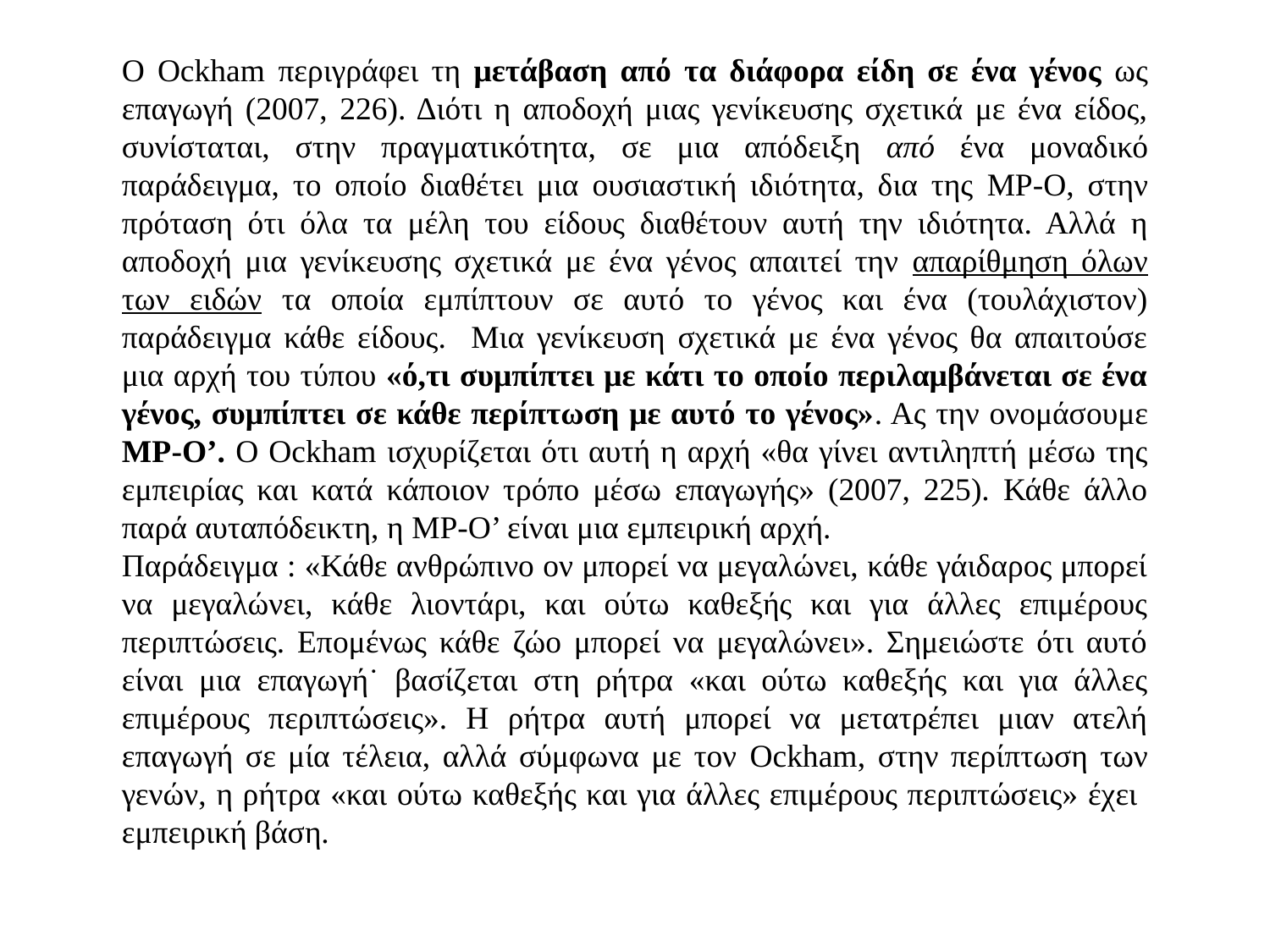

Ο Ockham περιγράφει τη μετάβαση από τα διάφορα είδη σε ένα γένος ως επαγωγή (2007, 226). Διότι η αποδοχή μιας γενίκευσης σχετικά με ένα είδος, συνίσταται, στην πραγματικότητα, σε μια απόδειξη από ένα μοναδικό παράδειγμα, το οποίο διαθέτει μια ουσιαστική ιδιότητα, δια της MP-Ο, στην πρόταση ότι όλα τα μέλη του είδους διαθέτουν αυτή την ιδιότητα. Αλλά η αποδοχή μια γενίκευσης σχετικά με ένα γένος απαιτεί την απαρίθμηση όλων των ειδών τα οποία εμπίπτουν σε αυτό το γένος και ένα (τουλάχιστον) παράδειγμα κάθε είδους.  Μια γενίκευση σχετικά με ένα γένος θα απαιτούσε μια αρχή του τύπου «ό,τι συμπίπτει με κάτι το οποίο περιλαμβάνεται σε ένα γένος, συμπίπτει σε κάθε περίπτωση με αυτό το γένος». Ας την ονομάσουμε MP-O’. Ο Ockham ισχυρίζεται ότι αυτή η αρχή «θα γίνει αντιληπτή μέσω της εμπειρίας και κατά κάποιον τρόπο μέσω επαγωγής» (2007, 225). Κάθε άλλο παρά αυταπόδεικτη, η MP-O’ είναι μια εμπειρική αρχή.
Παράδειγμα : «Κάθε ανθρώπινο ον μπορεί να μεγαλώνει, κάθε γάιδαρος μπορεί να μεγαλώνει, κάθε λιοντάρι, και ούτω καθεξής και για άλλες επιμέρους περιπτώσεις. Επομένως κάθε ζώο μπορεί να μεγαλώνει». Σημειώστε ότι αυτό είναι μια επαγωγή˙ βασίζεται στη ρήτρα «και ούτω καθεξής και για άλλες επιμέρους περιπτώσεις». Η ρήτρα αυτή μπορεί να μετατρέπει μιαν ατελή επαγωγή σε μία τέλεια, αλλά σύμφωνα με τον Ockham, στην περίπτωση των γενών, η ρήτρα «και ούτω καθεξής και για άλλες επιμέρους περιπτώσεις» έχει  εμπειρική βάση.